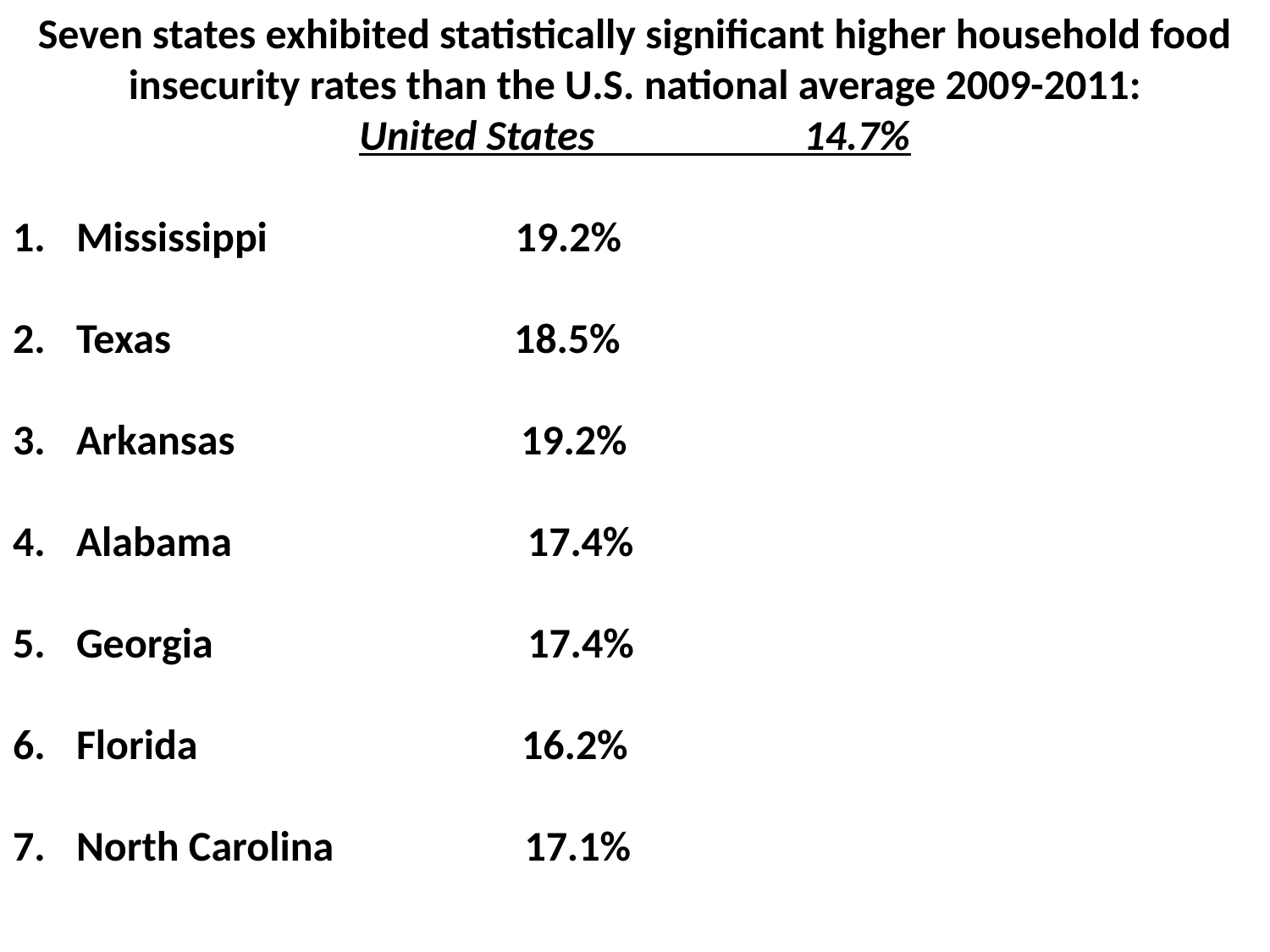

Seven states exhibited statistically significant higher household food insecurity rates than the U.S. national average 2009-2011:
United States                      14.7%

Mississippi                          19.2%

Texas                                    18.5%

Arkansas                              19.2%

Alabama                               17.4%

Georgia                                 17.4%

Florida                                  16.2%

North Carolina                    17.1%